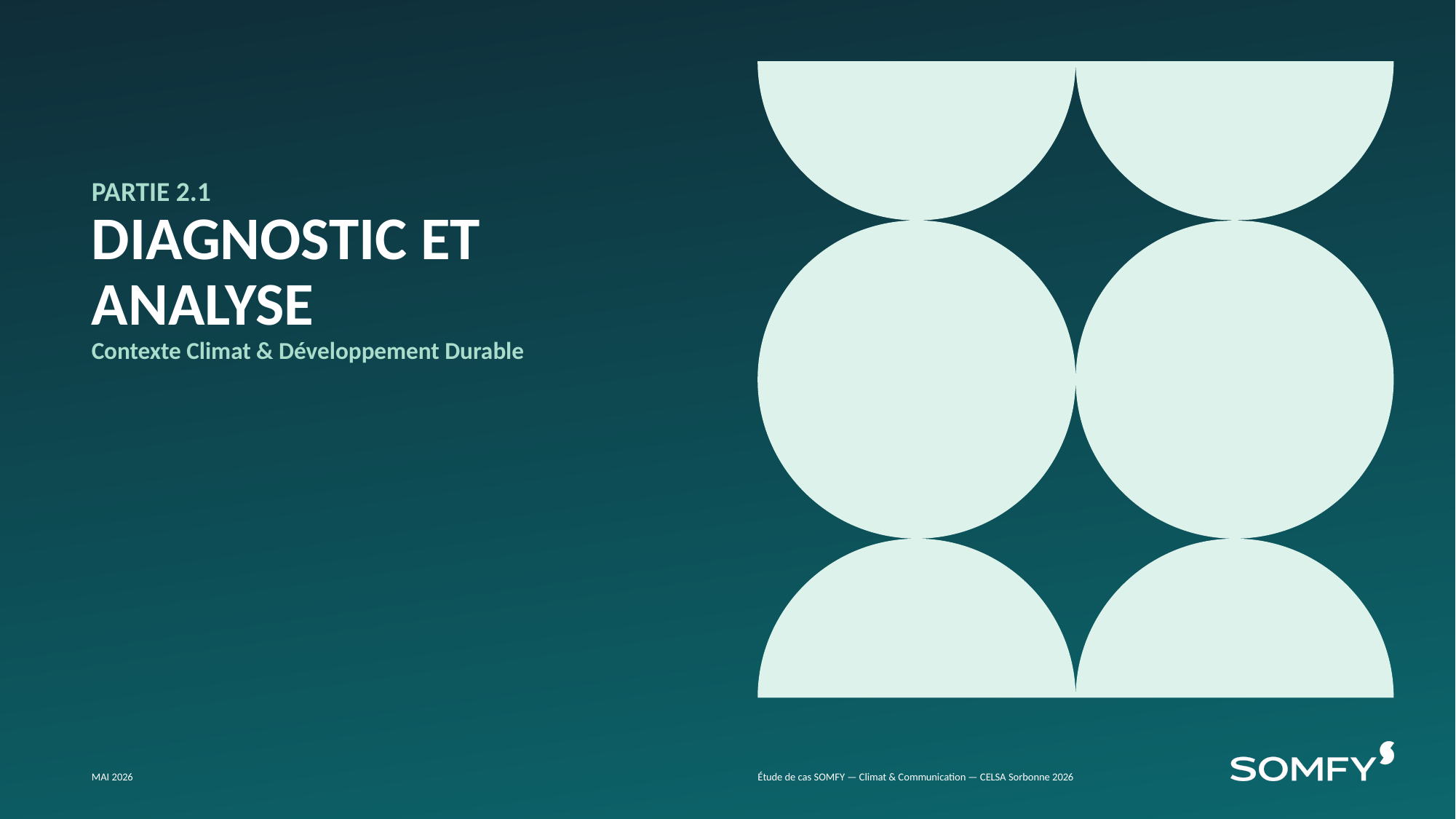

# PARTIE 2.1
DIAGNOSTIC ET ANALYSE
Contexte Climat & Développement Durable
MAI 2026
Étude de cas SOMFY — Climat & Communication — CELSA Sorbonne 2026